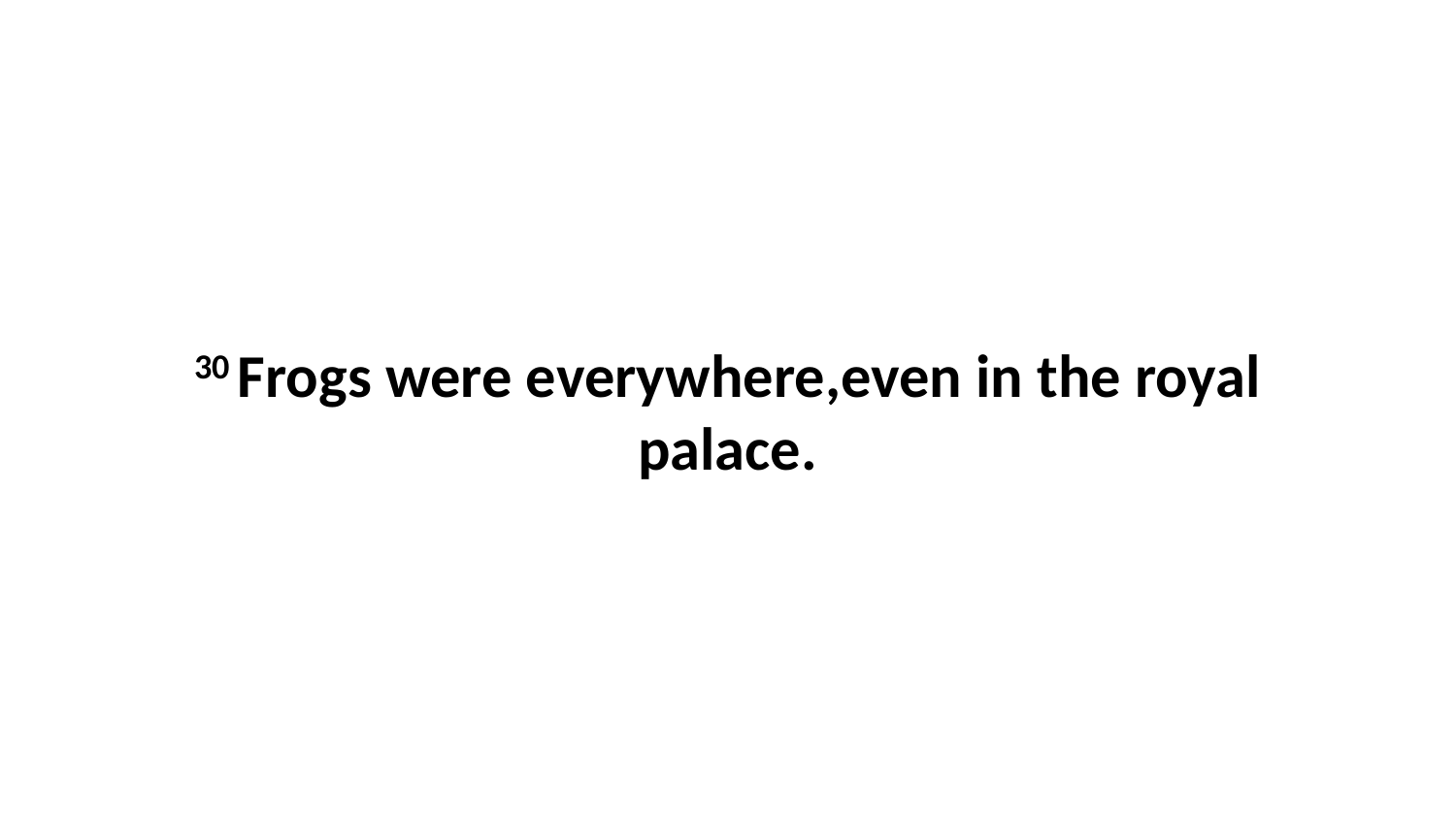

30 Frogs were everywhere,even in the royal palace.